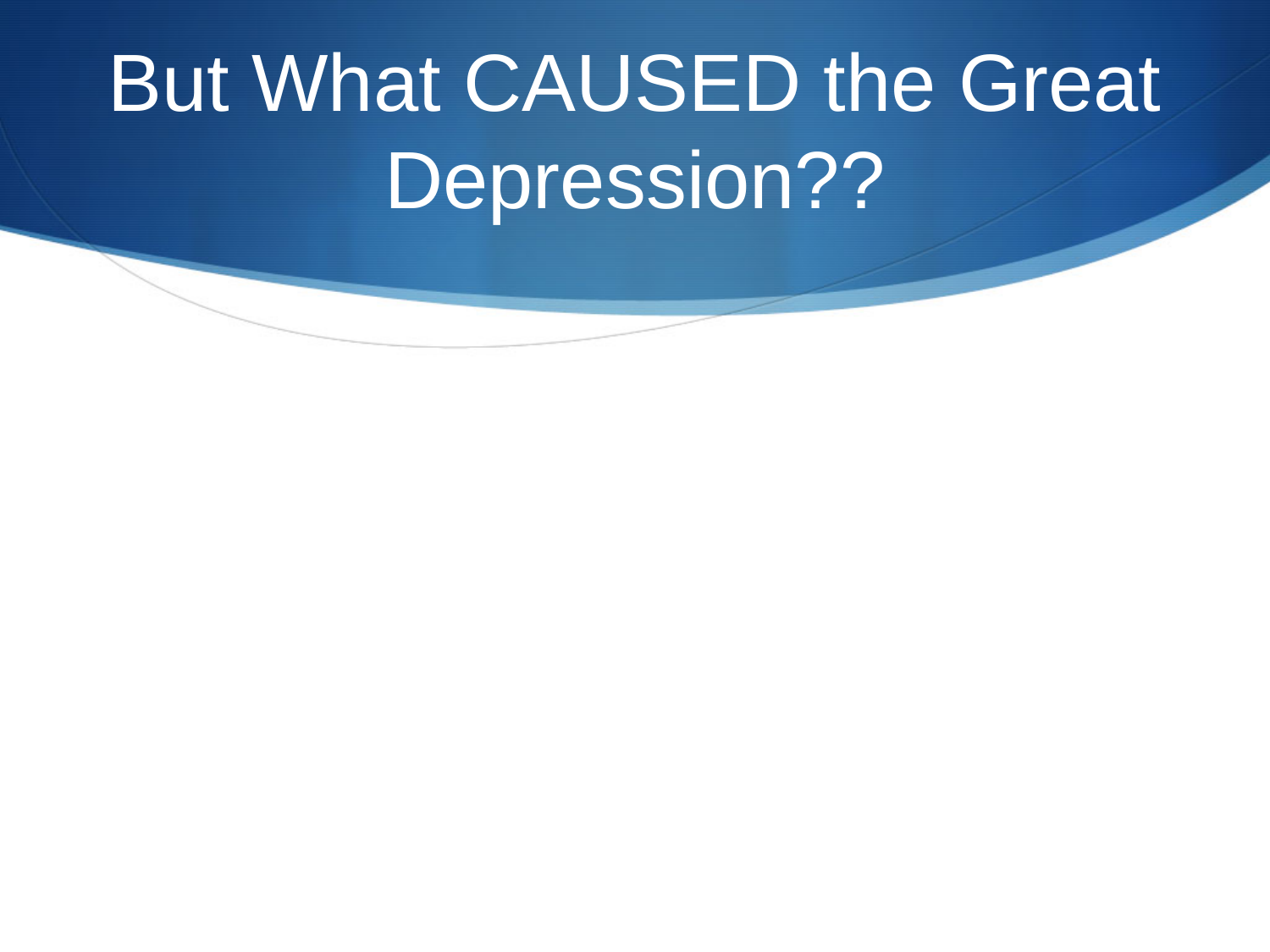

# But What CAUSED the Great Depression??